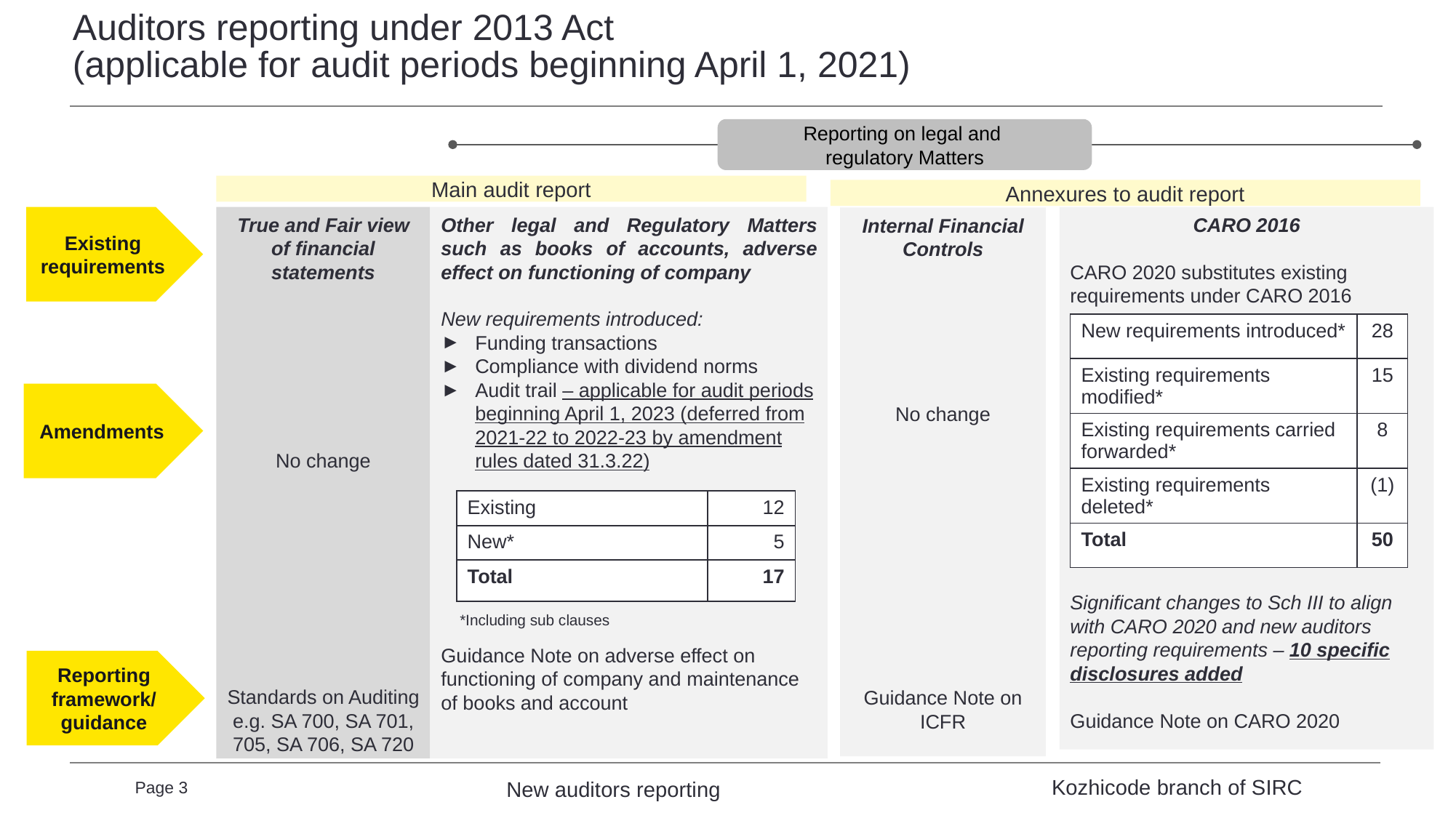

# Auditors reporting under 2013 Act (applicable for audit periods beginning April 1, 2021)
Reporting on legal and
regulatory Matters
Main audit report
Annexures to audit report
True and Fair view of financial statements

No change

Standards on Auditing e.g. SA 700, SA 701, 705, SA 706, SA 720

Other legal and Regulatory Matters such as books of accounts, adverse effect on functioning of company

New requirements introduced:
Funding transactions
Compliance with dividend norms
Audit trail – applicable for audit periods beginning April 1, 2023 (deferred from 2021-22 to 2022-23 by amendment rules dated 31.3.22)

Guidance Note on adverse effect on functioning of company and maintenance of books and account
Existing requirements
CARO 2016

CARO 2020 substitutes existing requirements under CARO 2016

Significant changes to Sch III to align with CARO 2020 and new auditors reporting requirements – 10 specific disclosures added

Guidance Note on CARO 2020

Internal Financial Controls

No change

Guidance Note on ICFR

| New requirements introduced\* | 28 |
| --- | --- |
| Existing requirements modified\* | 15 |
| Existing requirements carried forwarded\* | 8 |
| Existing requirements deleted\* | (1) |
| Total | 50 |
Amendments
| Existing | 12 |
| --- | --- |
| New\* | 5 |
| Total | 17 |
*Including sub clauses
Reporting framework/ guidance